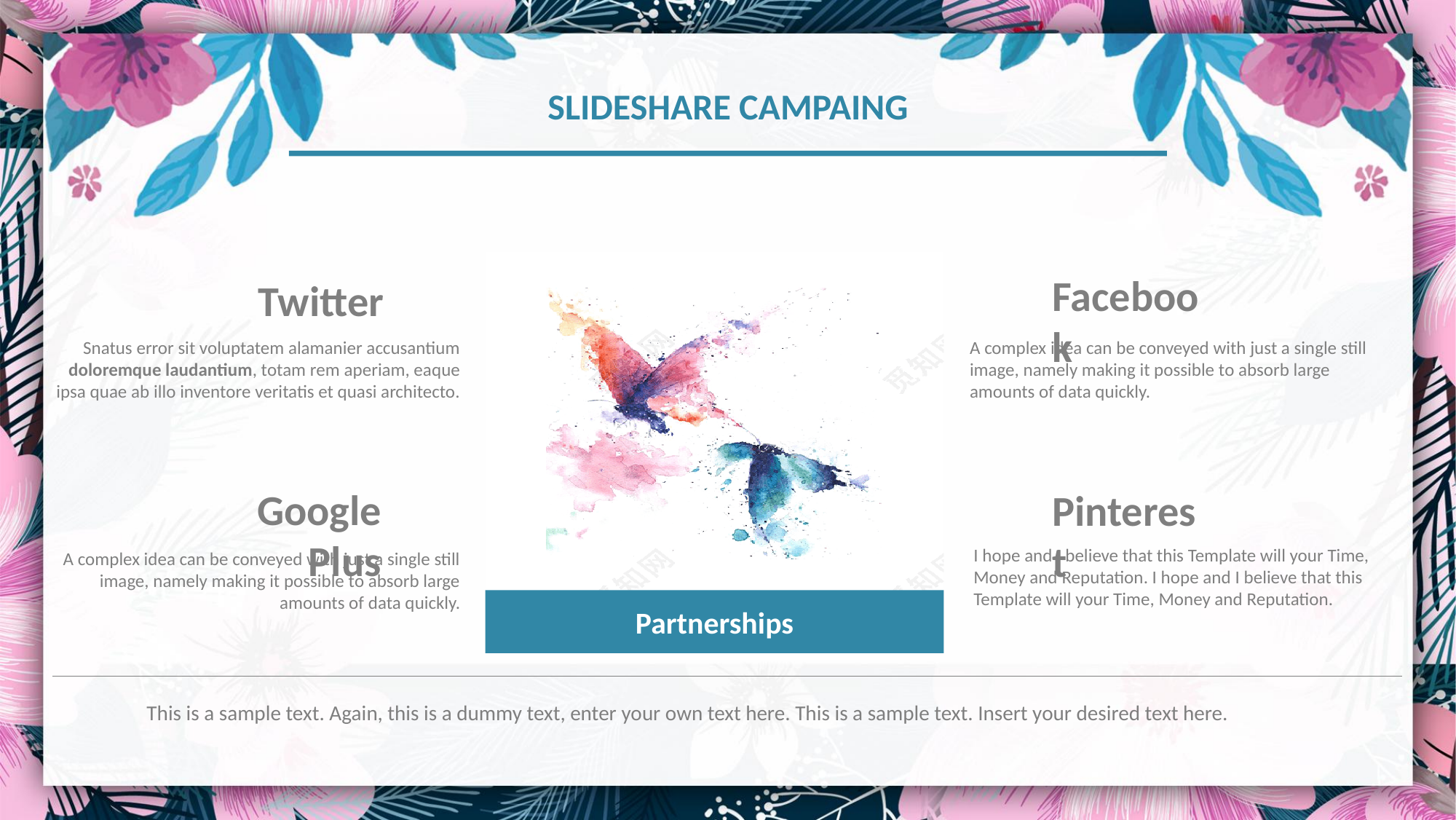

Slıdeshare Campaıng

Partnerships
Facebook
Twitter
Snatus error sit voluptatem alamanier accusantium doloremque laudantium, totam rem aperiam, eaque ipsa quae ab illo inventore veritatis et quasi architecto.
A complex idea can be conveyed with just a single still image, namely making it possible to absorb large amounts of data quickly.
Google Plus
Pinterest
I hope and I believe that this Template will your Time, Money and Reputation. I hope and I believe that this Template will your Time, Money and Reputation.
A complex idea can be conveyed with just a single still image, namely making it possible to absorb large amounts of data quickly.
This is a sample text. Again, this is a dummy text, enter your own text here. This is a sample text. Insert your desired text here.